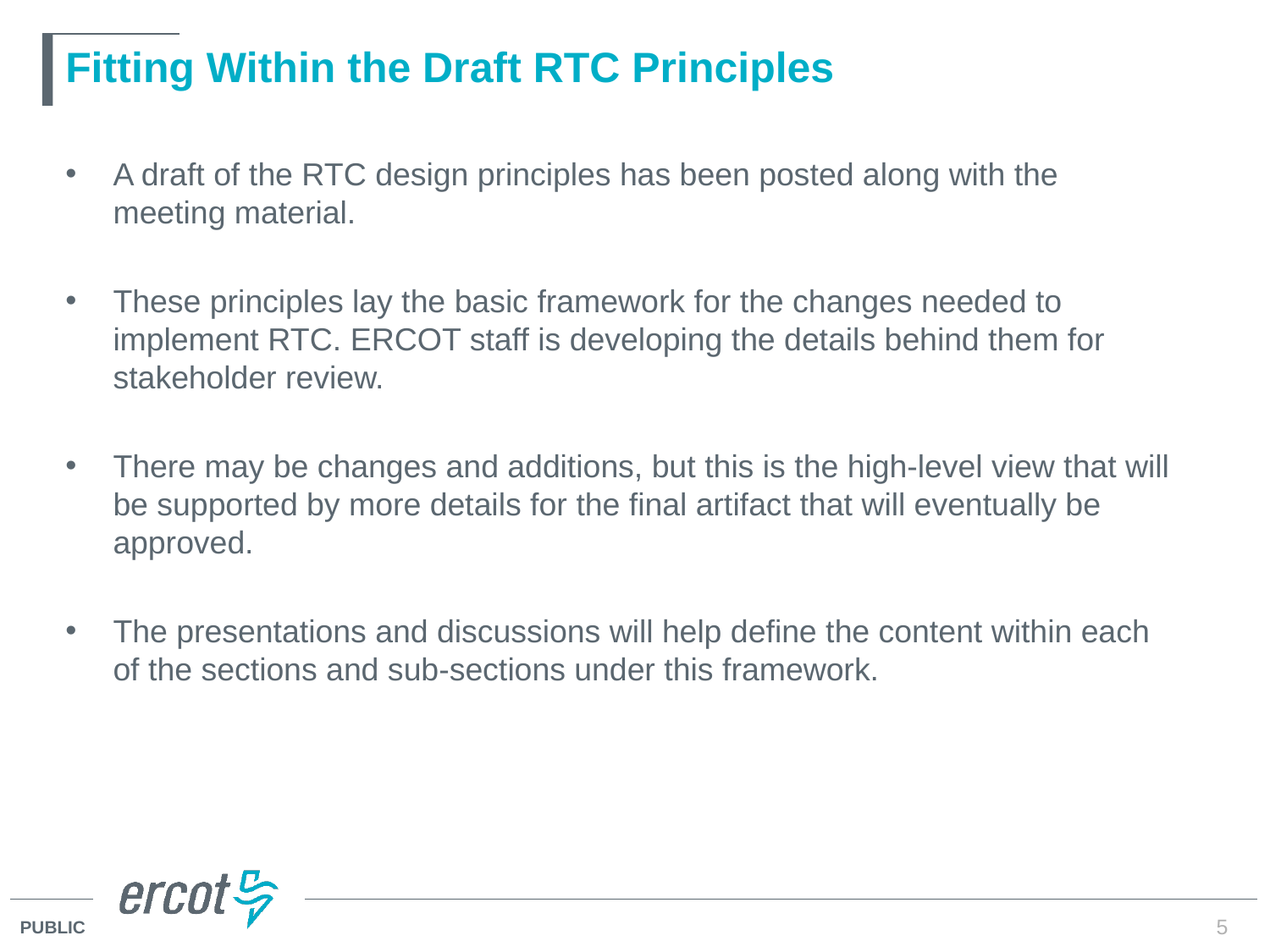

# Fitting Within the Draft RTC Principles
A draft of the RTC design principles has been posted along with the meeting material.

These principles lay the basic framework for the changes needed to implement RTC. ERCOT staff is developing the details behind them for stakeholder review.

There may be changes and additions, but this is the high-level view that will be supported by more details for the final artifact that will eventually be approved.

The presentations and discussions will help define the content within each of the sections and sub-sections under this framework.

5